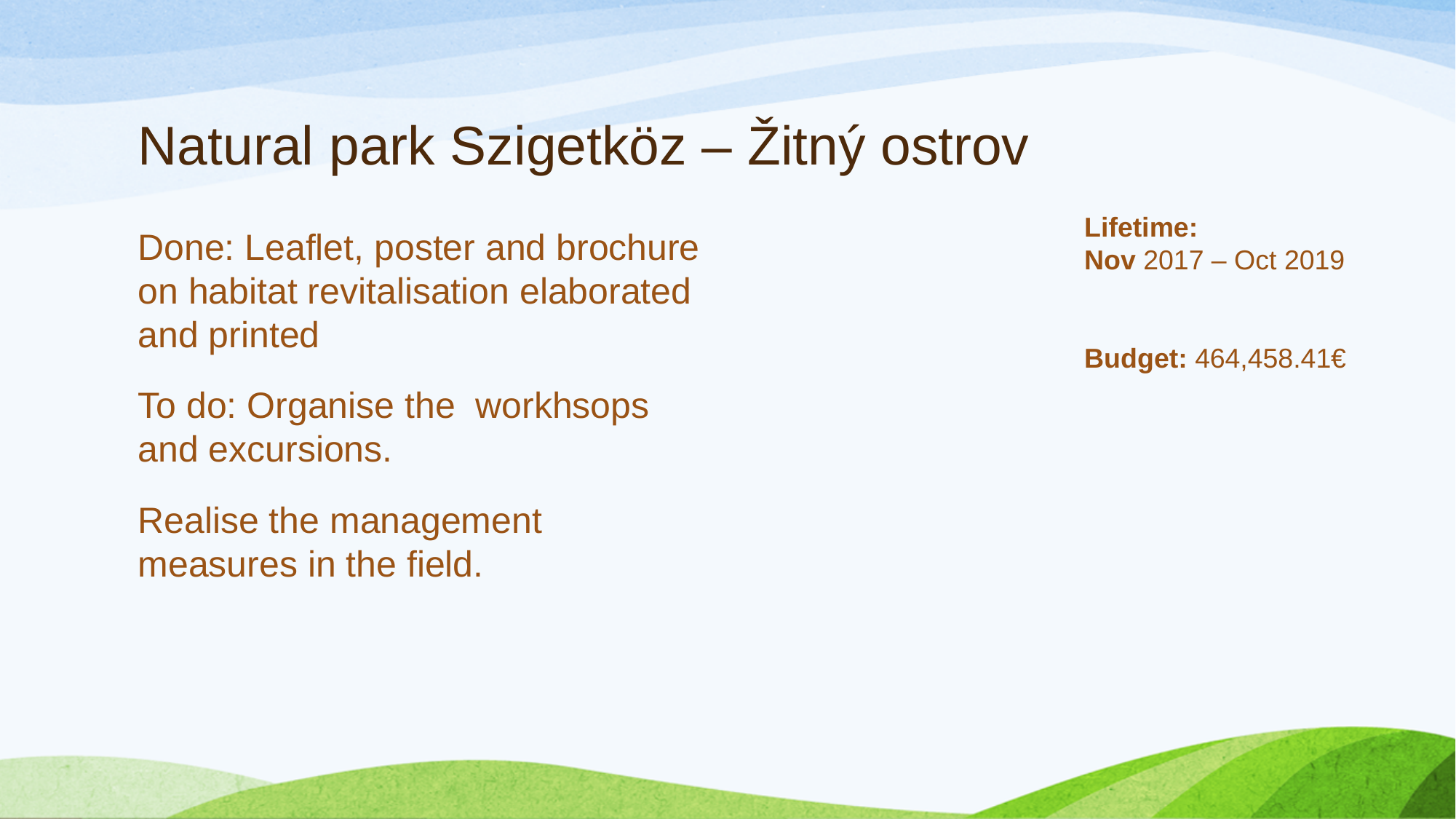

# Natural park Szigetköz – Žitný ostrov
Lifetime:
Nov 2017 – Oct 2019

Budget: 464,458.41€

Done: Leaflet, poster and brochure on habitat revitalisation elaborated and printed
To do: Organise the  workhsops and excursions.
Realise the management measures in the field.